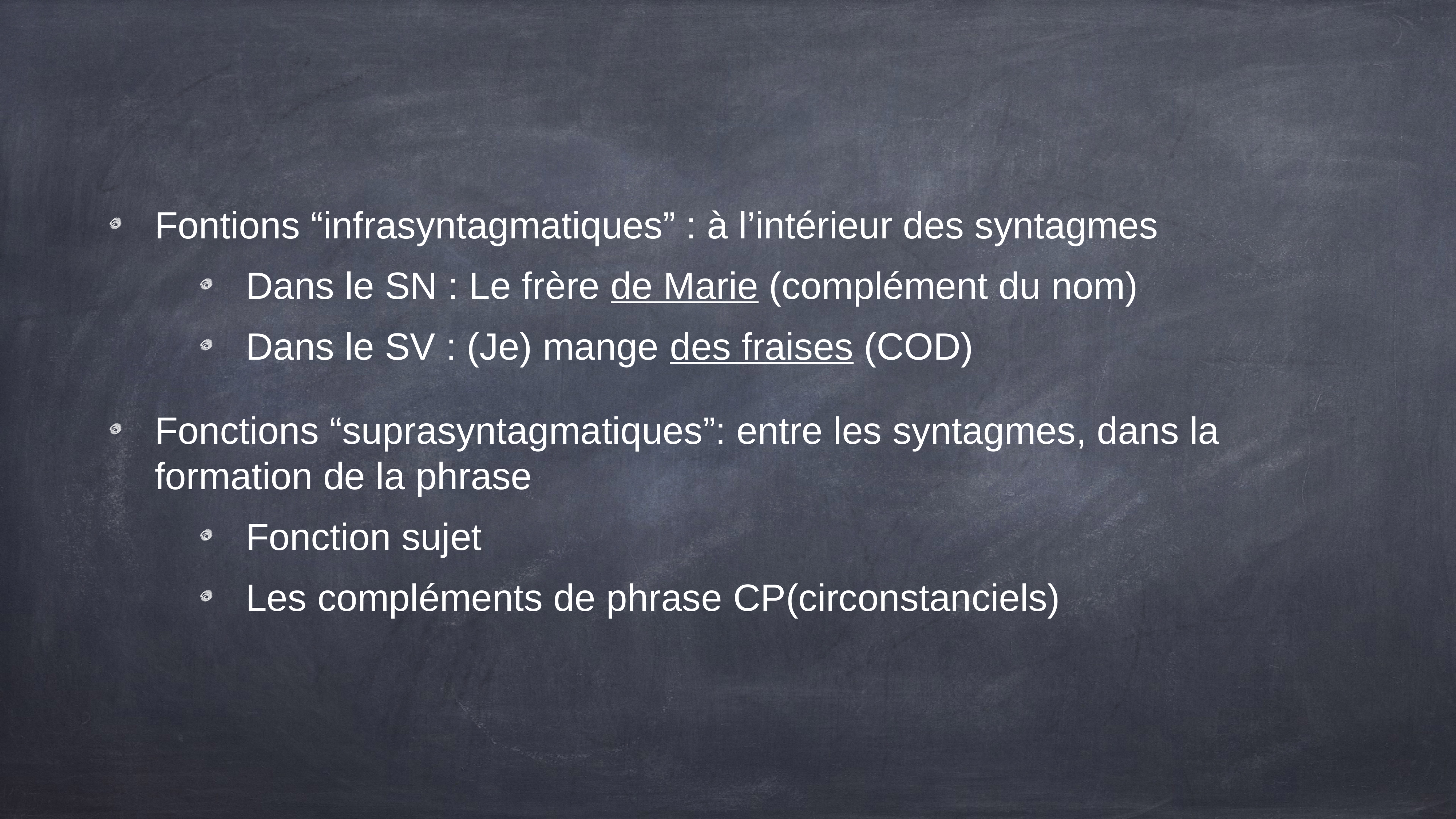

Fontions “infrasyntagmatiques” : à l’intérieur des syntagmes
Dans le SN : Le frère de Marie (complément du nom)
Dans le SV : (Je) mange des fraises (COD)
Fonctions “suprasyntagmatiques”: entre les syntagmes, dans la formation de la phrase
Fonction sujet
Les compléments de phrase CP(circonstanciels)